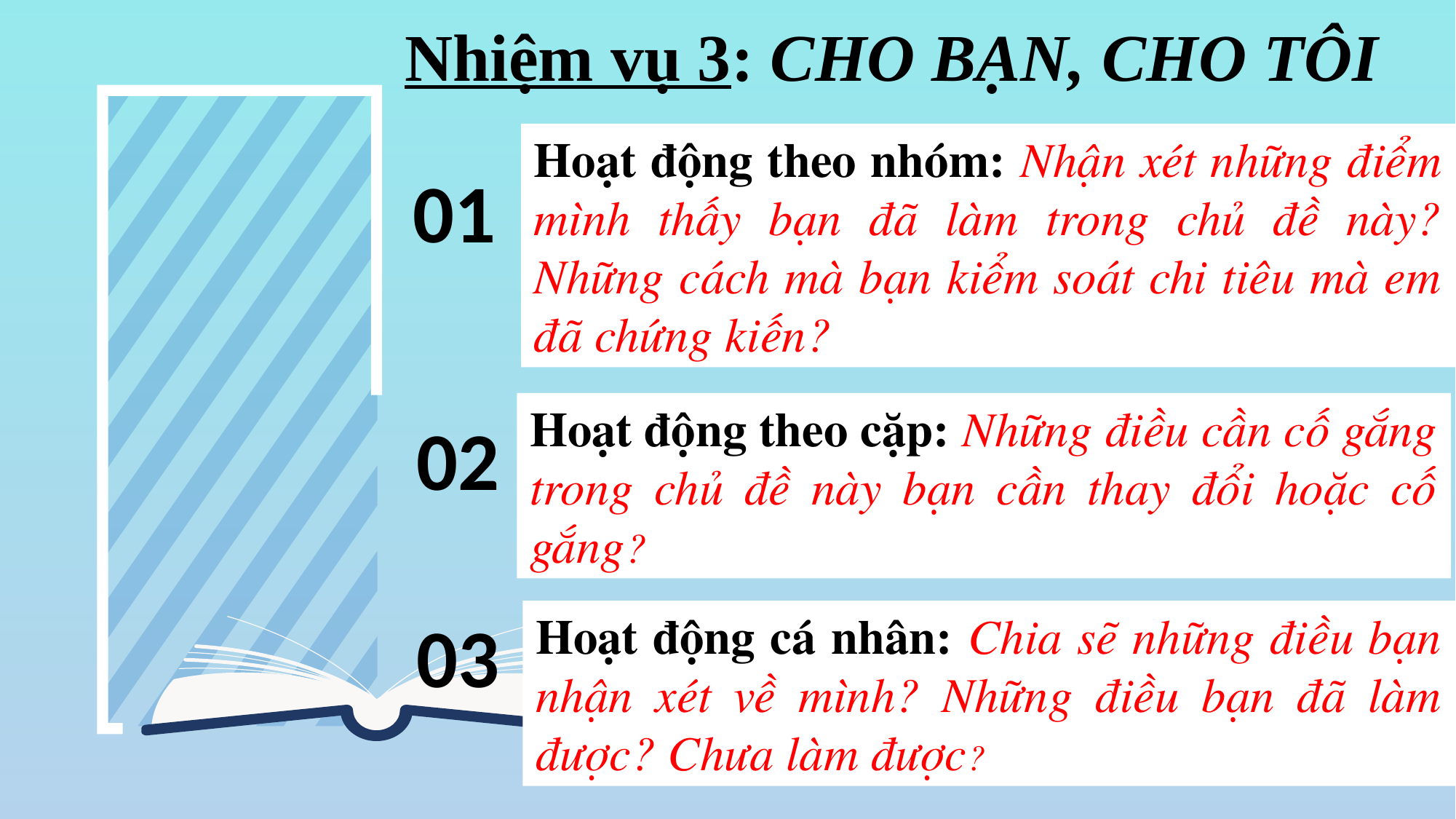

Nhiệm vụ 3: CHO BẠN, CHO TÔI

Hoạt động theo nhóm: Nhận xét những điểm mình thấy bạn đã làm trong chủ đề này? Những cách mà bạn kiểm soát chi tiêu mà em đã chứng kiến?
01
Hoạt động theo cặp: Những điều cần cố gắng trong chủ đề này bạn cần thay đổi hoặc cố gắng?
02
03
Hoạt động cá nhân: Chia sẽ những điều bạn nhận xét về mình? Những điều bạn đã làm được? Chưa làm được?